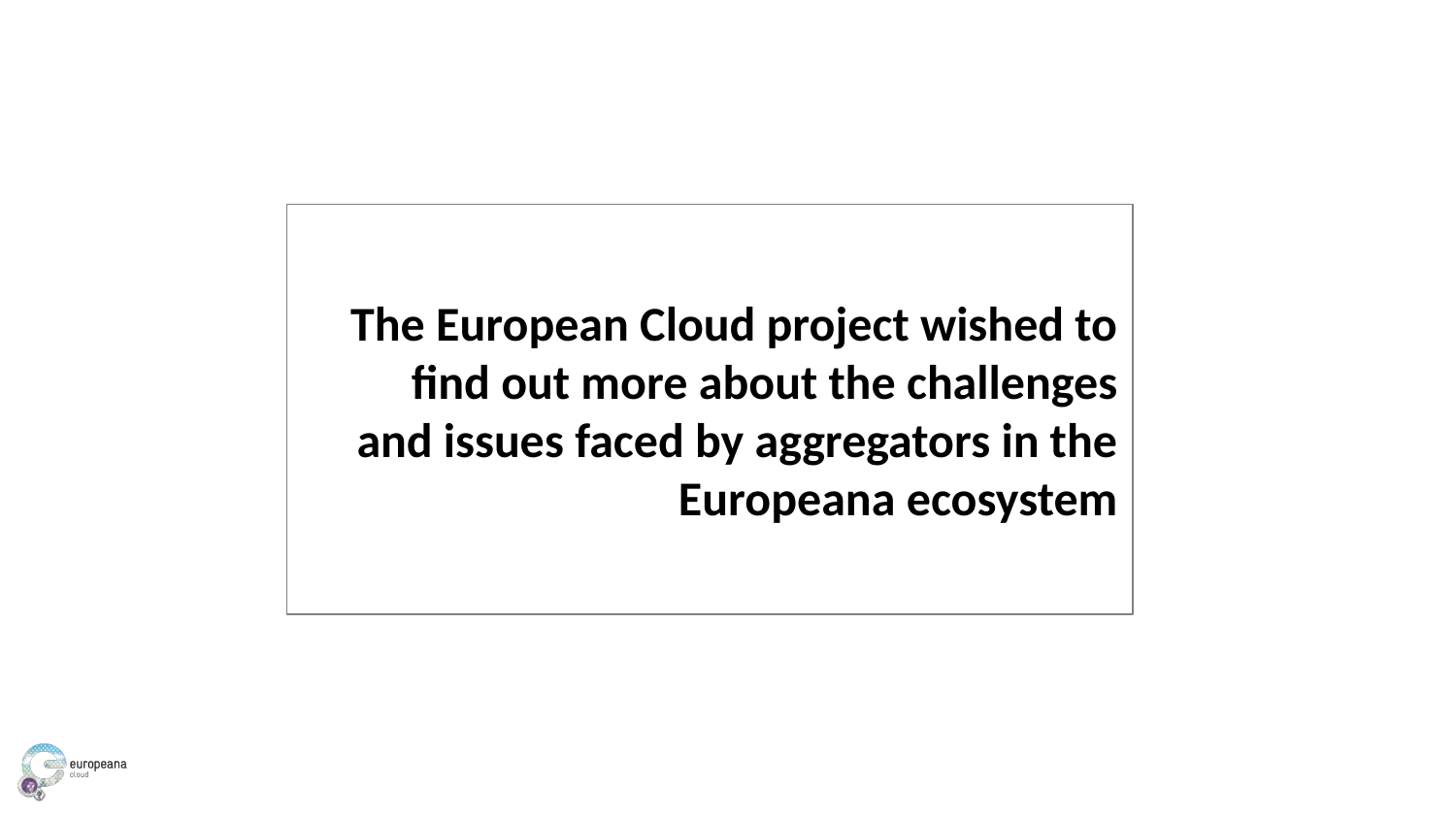

The European Cloud project wished to find out more about the challenges and issues faced by aggregators in the Europeana ecosystem